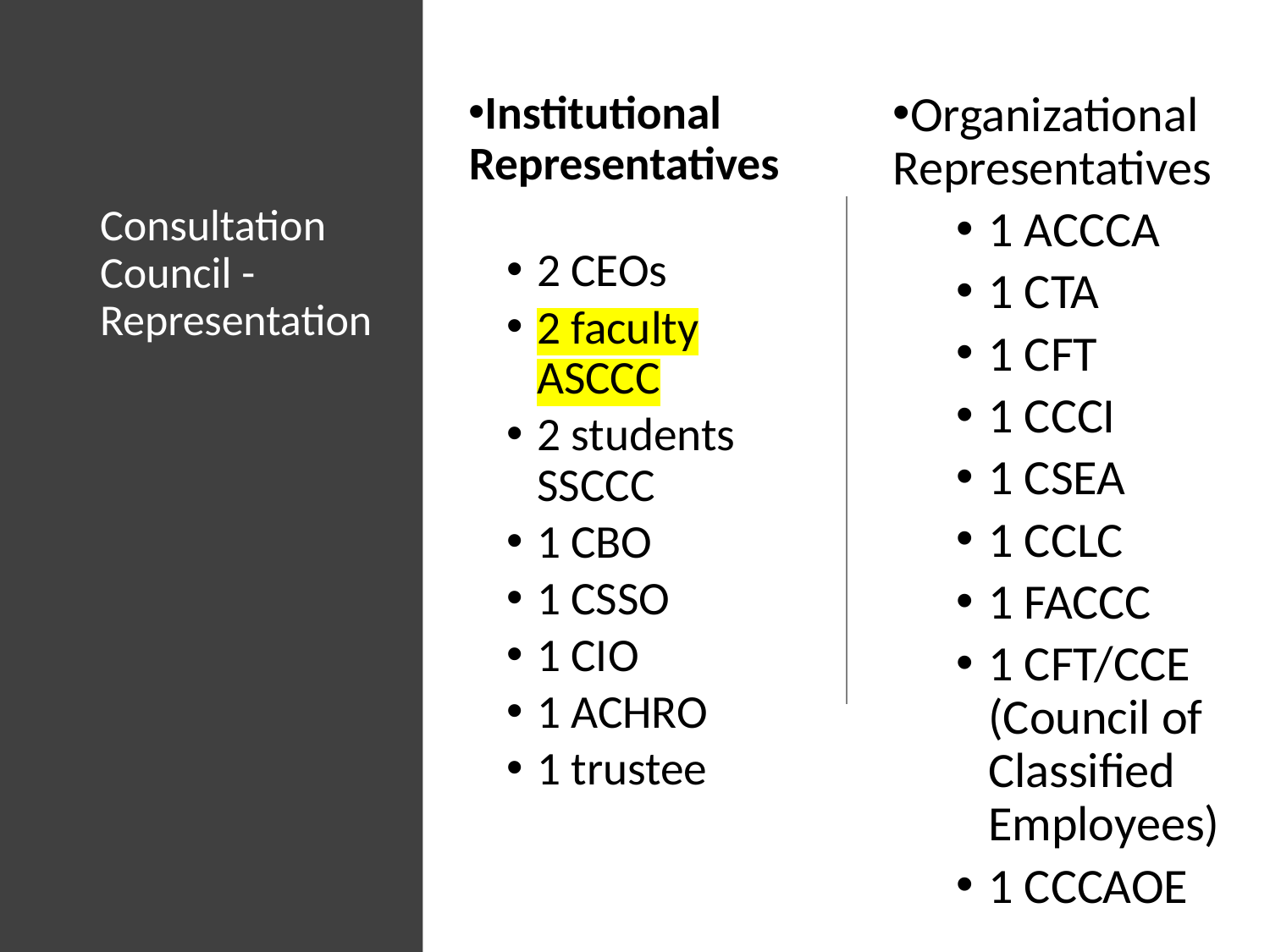

Institutional Representatives
2 CEOs
2 faculty ASCCC
2 students SSCCC
1 CBO
1 CSSO
1 CIO
1 ACHRO
1 trustee
Organizational Representatives
1 ACCCA
1 CTA
1 CFT
1 CCCI
1 CSEA
1 CCLC
1 FACCC
1 CFT/CCE (Council of Classified Employees)
1 CCCAOE
# Consultation Council - Representation